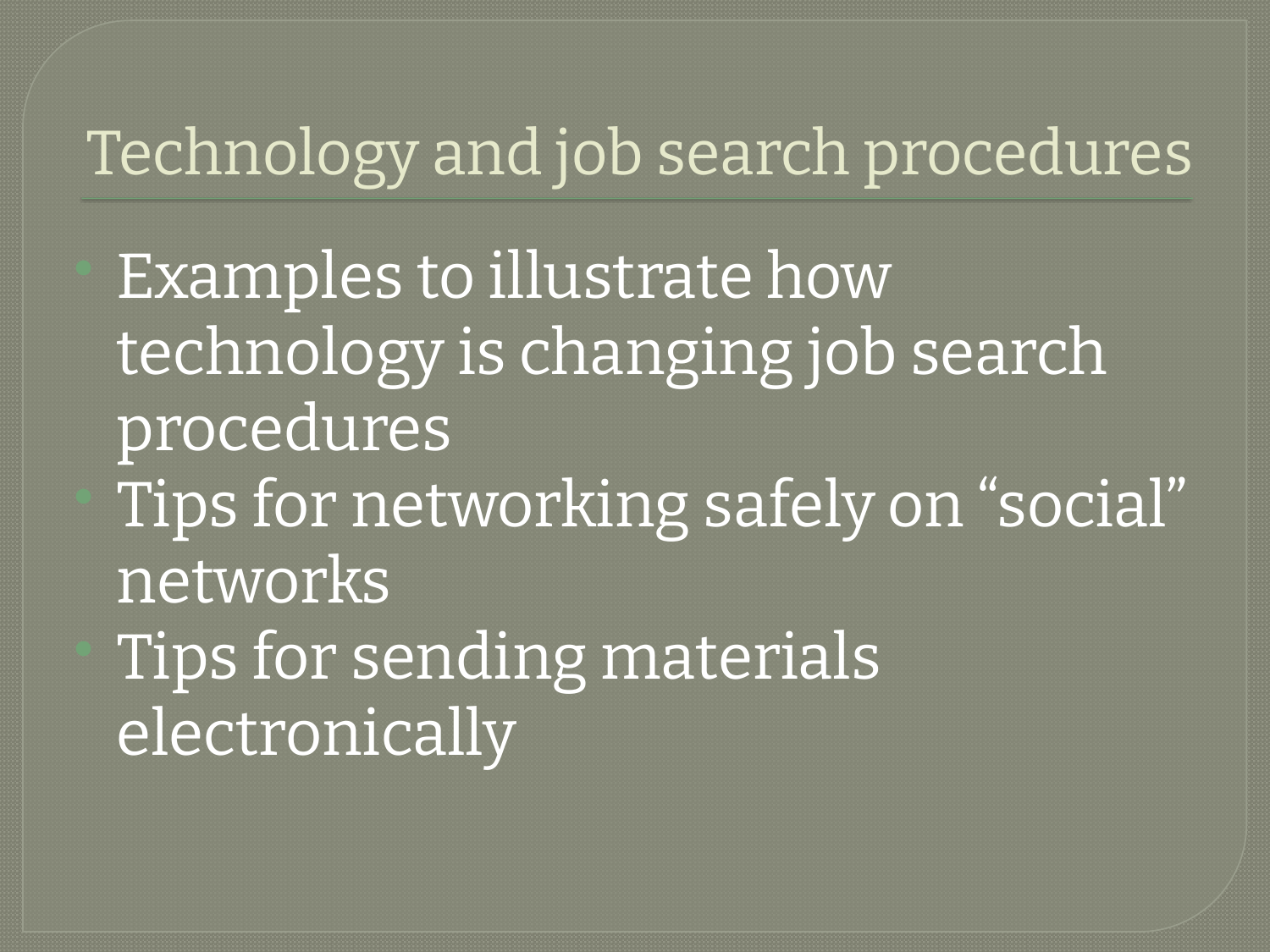

# Technology and job search procedures
Examples to illustrate how technology is changing job search procedures
Tips for networking safely on “social” networks
Tips for sending materials electronically